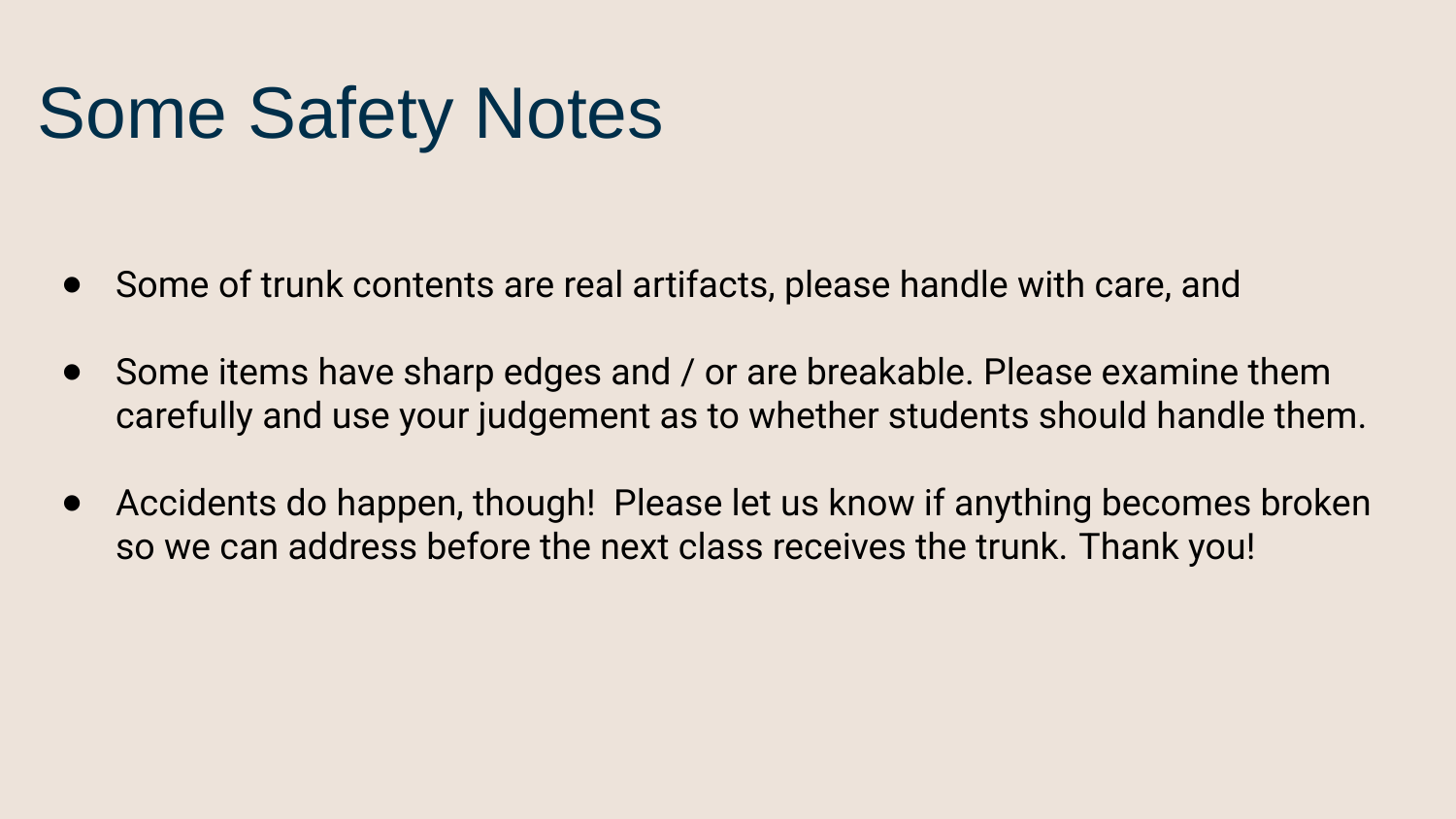

# Some Safety Notes
Some of trunk contents are real artifacts, please handle with care, and

Some items have sharp edges and / or are breakable. Please examine them carefully and use your judgement as to whether students should handle them.

Accidents do happen, though!  Please let us know if anything becomes broken so we can address before the next class receives the trunk. Thank you!